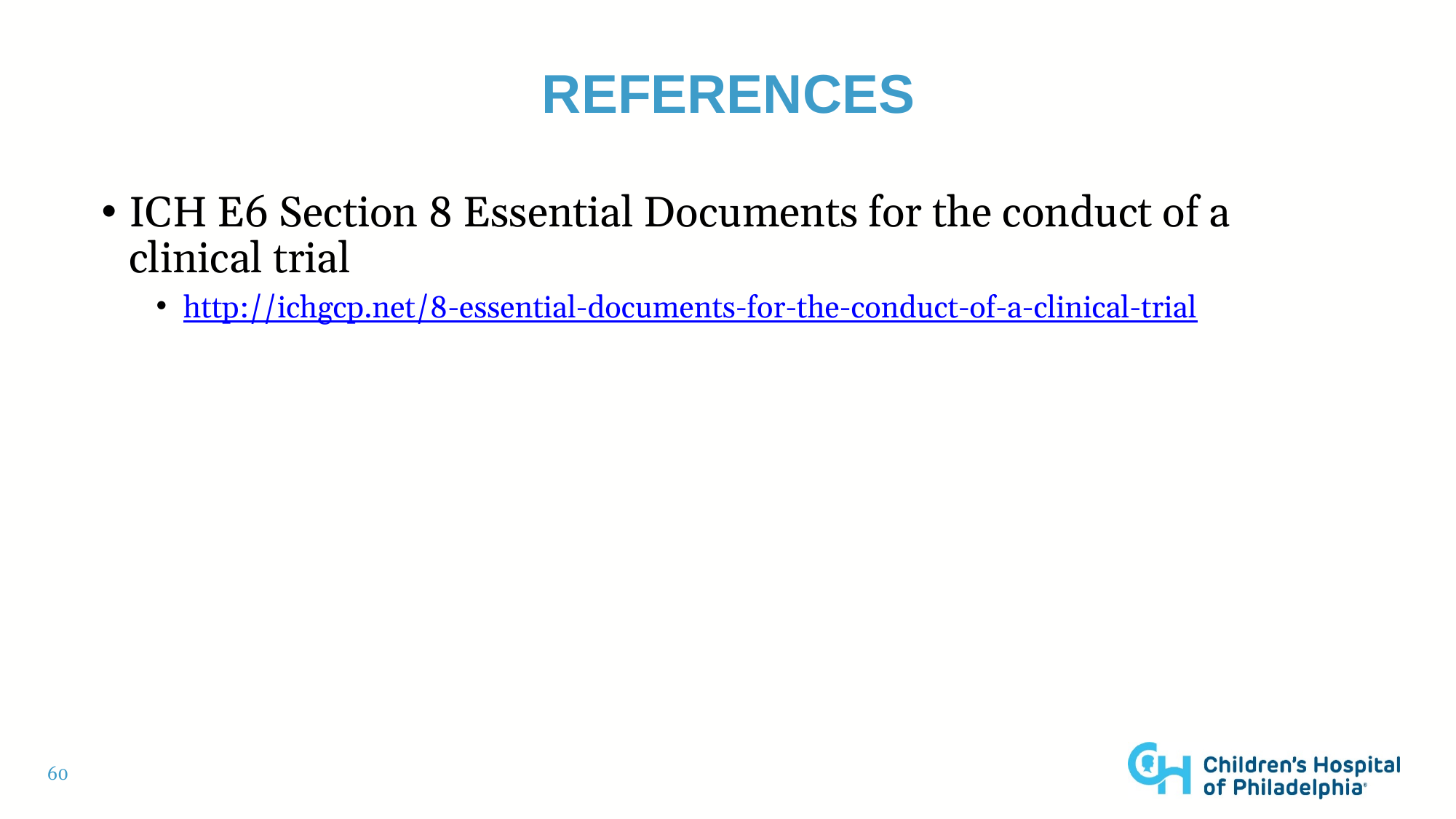

# References
ICH E6 Section 8 Essential Documents for the conduct of a clinical trial
http://ichgcp.net/8-essential-documents-for-the-conduct-of-a-clinical-trial